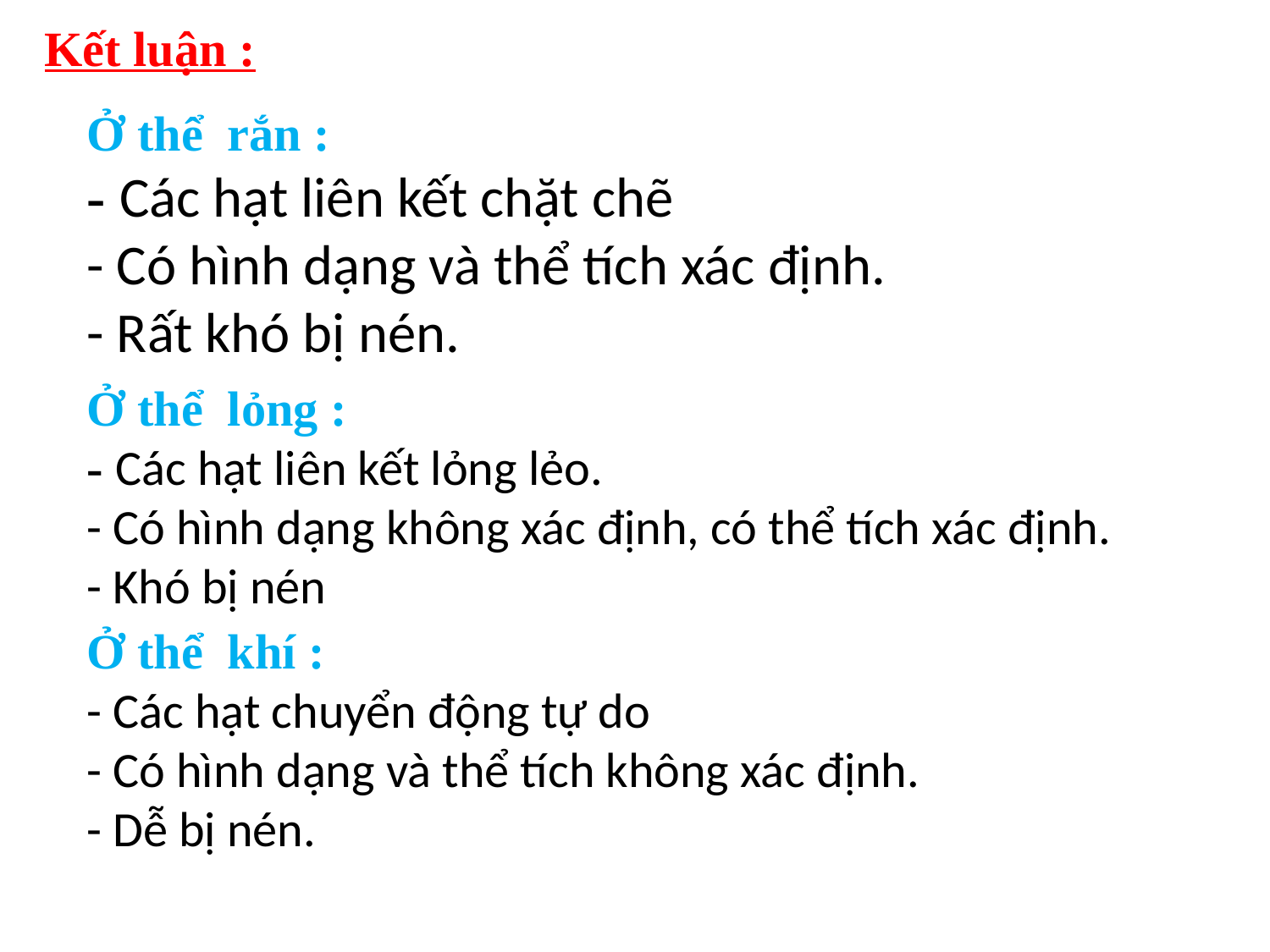

Kết luận :
Ở thể  rắn :
- Các hạt liên kết chặt chẽ
- Có hình dạng và thể tích xác định.
- Rất khó bị nén.
Ở thể  lỏng :
- Các hạt liên kết lỏng lẻo.
- Có hình dạng không xác định, có thể tích xác định.
- Khó bị nén
Ở thể  khí :
- Các hạt chuyển động tự do
- Có hình dạng và thể tích không xác định.
- Dễ bị nén.